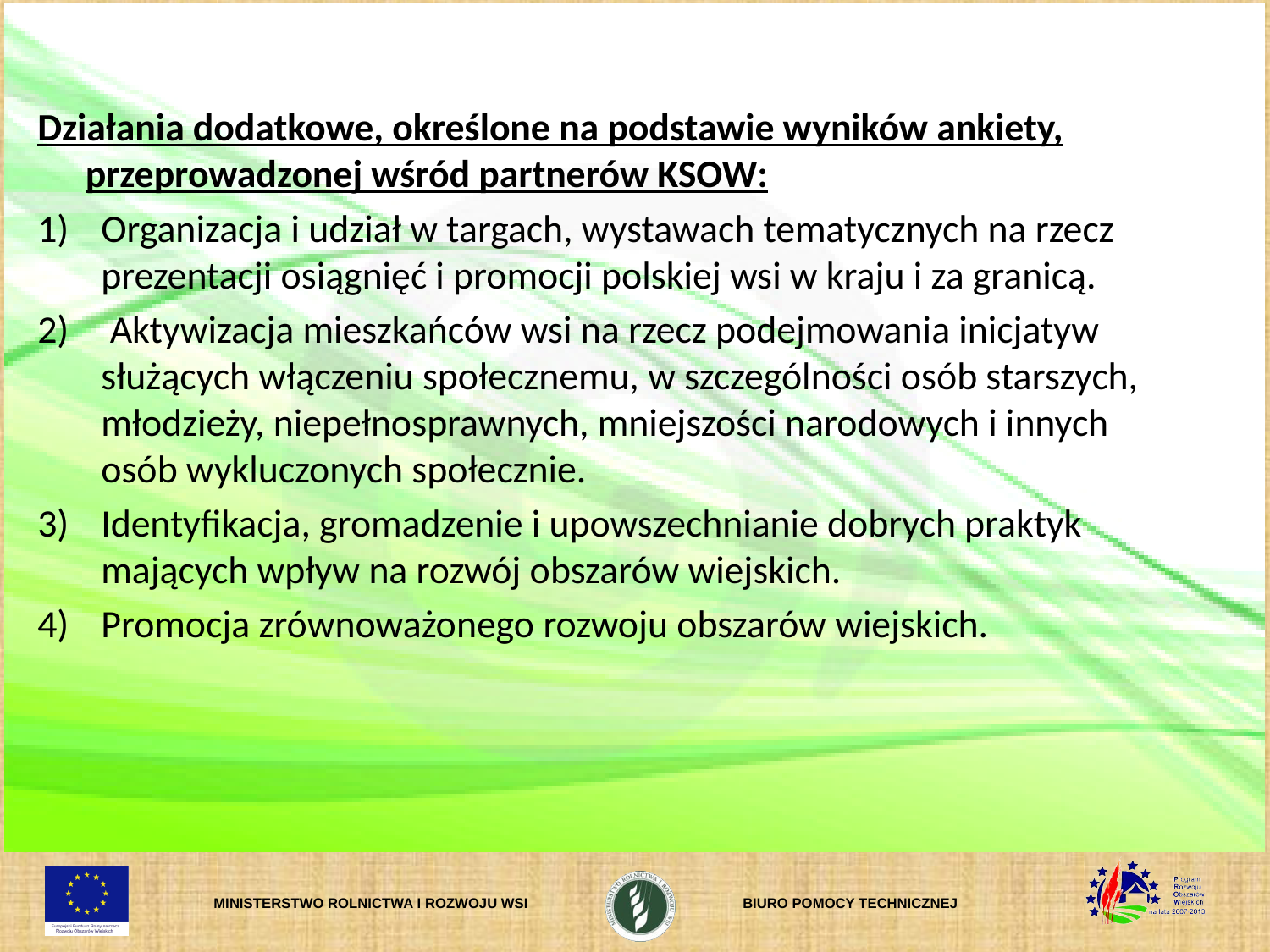

Działania dodatkowe, określone na podstawie wyników ankiety, przeprowadzonej wśród partnerów KSOW:
Organizacja i udział w targach, wystawach tematycznych na rzecz prezentacji osiągnięć i promocji polskiej wsi w kraju i za granicą.
 Aktywizacja mieszkańców wsi na rzecz podejmowania inicjatyw służących włączeniu społecznemu, w szczególności osób starszych, młodzieży, niepełnosprawnych, mniejszości narodowych i innych osób wykluczonych społecznie.
Identyfikacja, gromadzenie i upowszechnianie dobrych praktyk mających wpływ na rozwój obszarów wiejskich.
Promocja zrównoważonego rozwoju obszarów wiejskich.